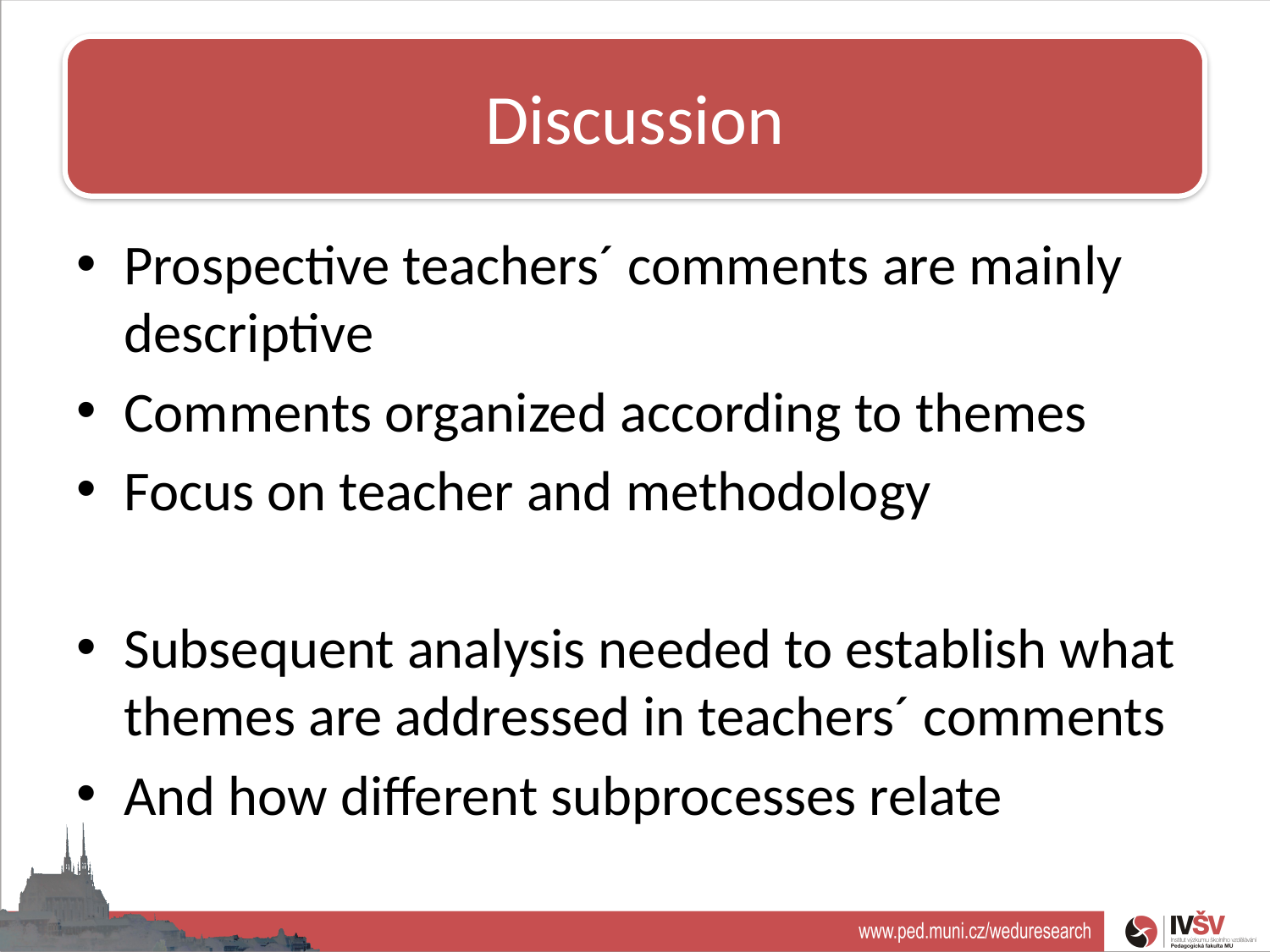

Discussion
# Teacher professionalism
Prospective teachers´ comments are mainly descriptive
Comments organized according to themes
Focus on teacher and methodology

Subsequent analysis needed to establish what themes are addressed in teachers´ comments
And how different subprocesses relate